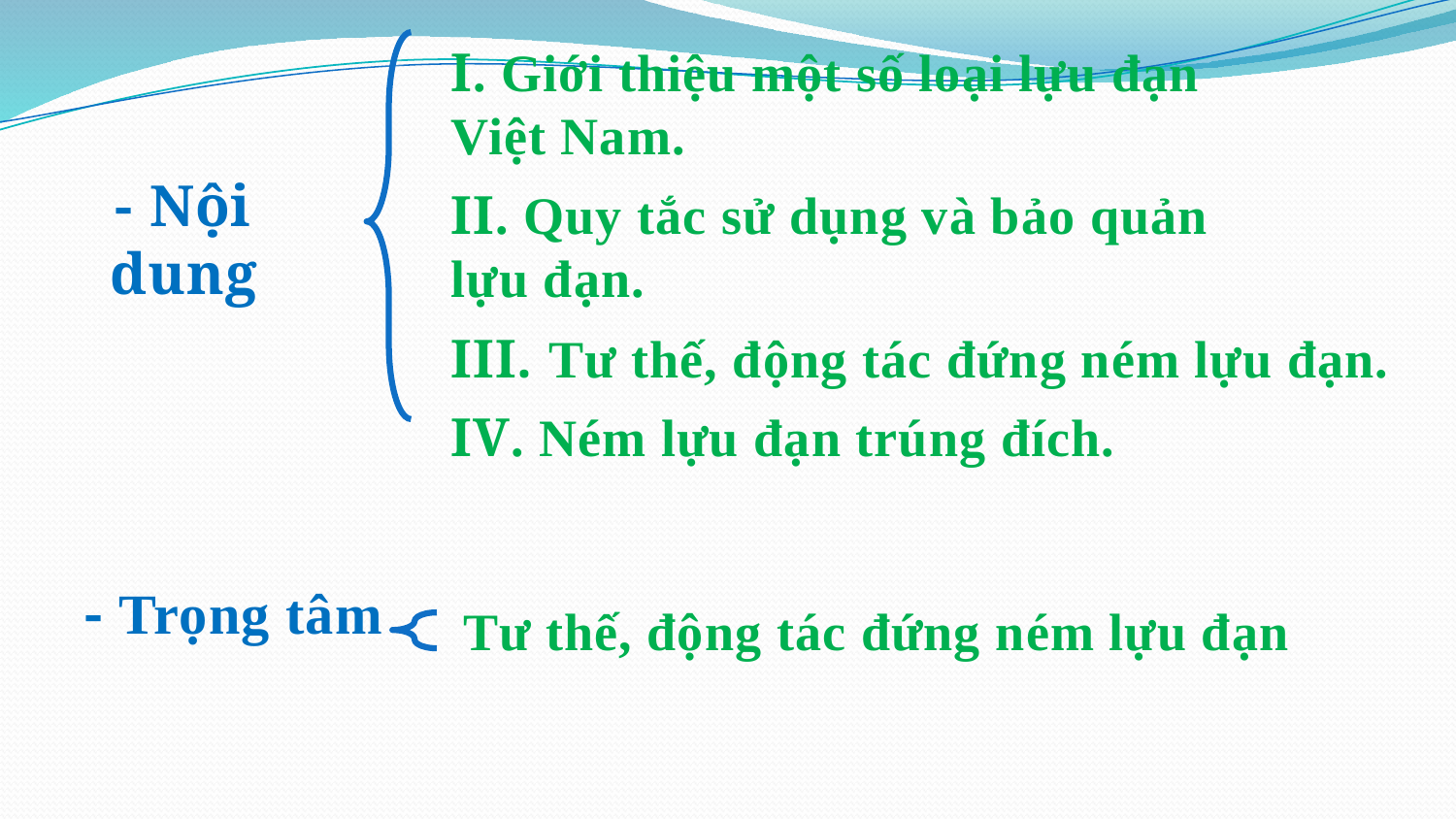

I. Giới thiệu một số loại lựu đạn Việt Nam.
- Nội dung
II. Quy tắc sử dụng và bảo quản lựu đạn.
III. Tư thế, động tác đứng ném lựu đạn.
IV. Ném lựu đạn trúng đích.
- Trọng tâm
Tư thế, động tác đứng ném lựu đạn